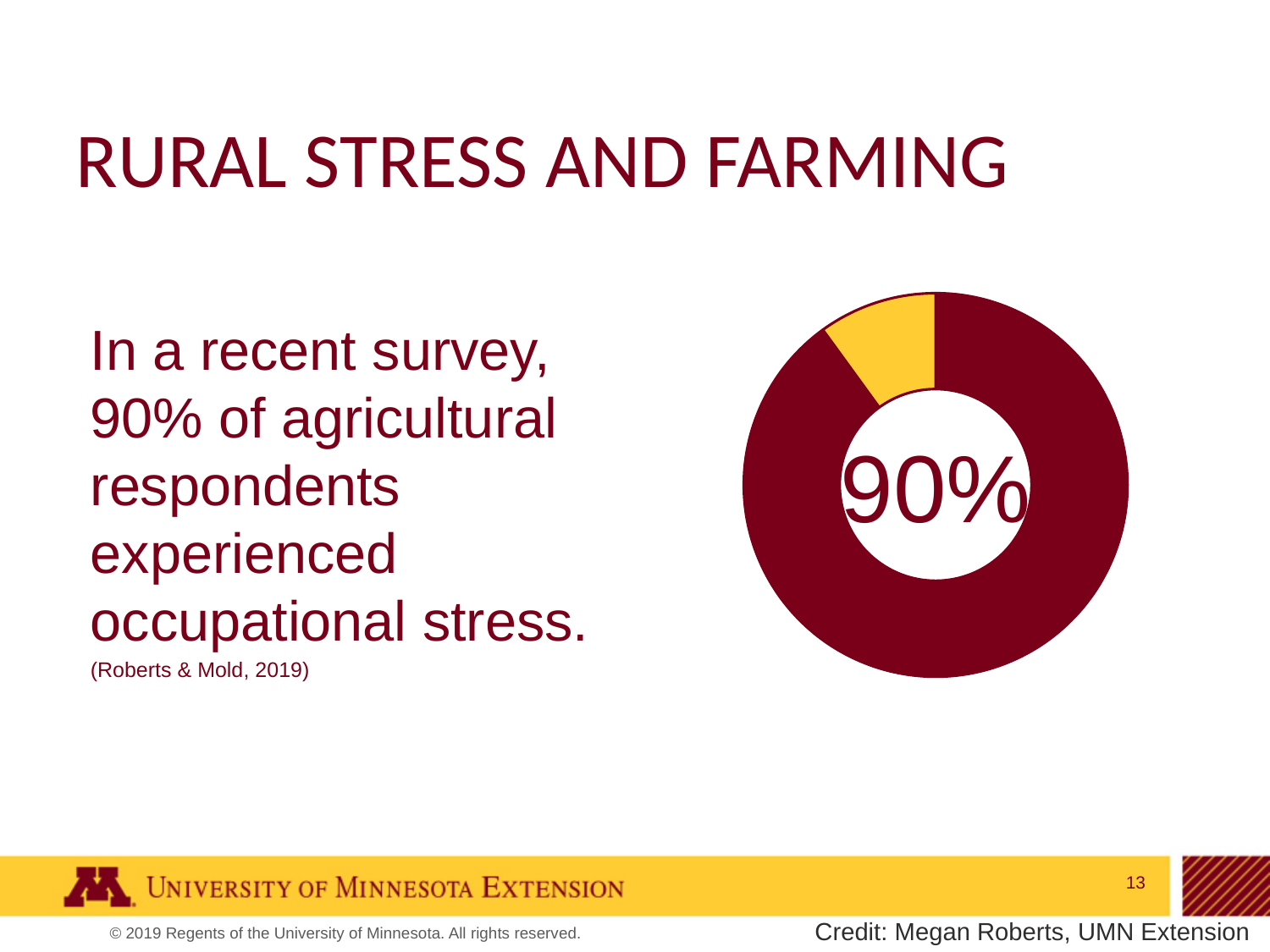

# Rural Stress and Farming

### Chart

| Category | Column1 |
|---|---|
| 1st Qtr | 9.0 |
| 2nd Qtr | 1.0 |
In a recent survey, 90% of agricultural respondents experienced occupational stress.
(Roberts & Mold, 2019)
90%
Credit: Megan Roberts, UMN Extension